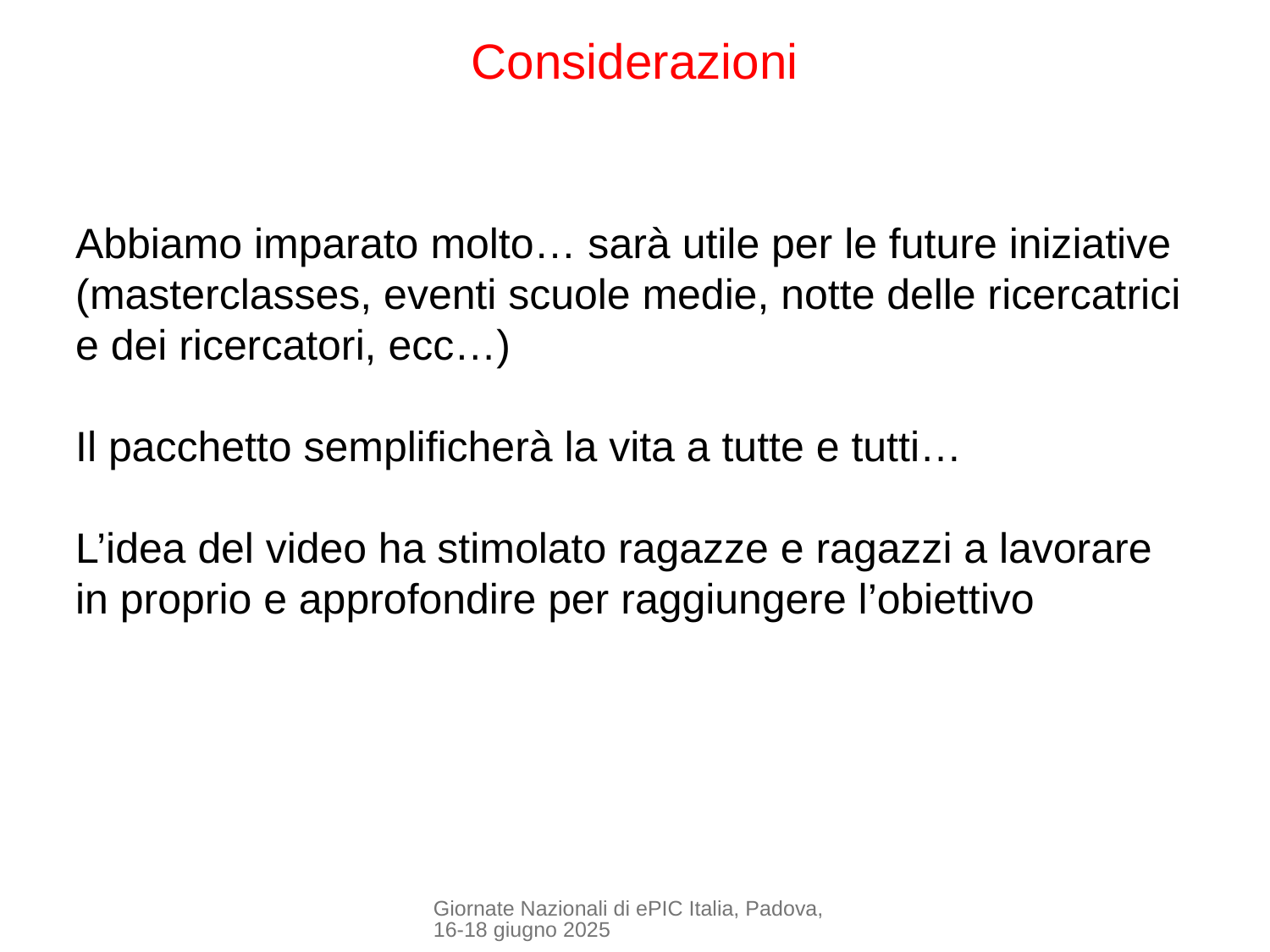

Considerazioni
Abbiamo imparato molto… sarà utile per le future iniziative (masterclasses, eventi scuole medie, notte delle ricercatrici e dei ricercatori, ecc…)

Il pacchetto semplificherà la vita a tutte e tutti…

L’idea del video ha stimolato ragazze e ragazzi a lavorare in proprio e approfondire per raggiungere l’obiettivo
Giornate Nazionali di ePIC Italia, Padova, 16-18 giugno 2025